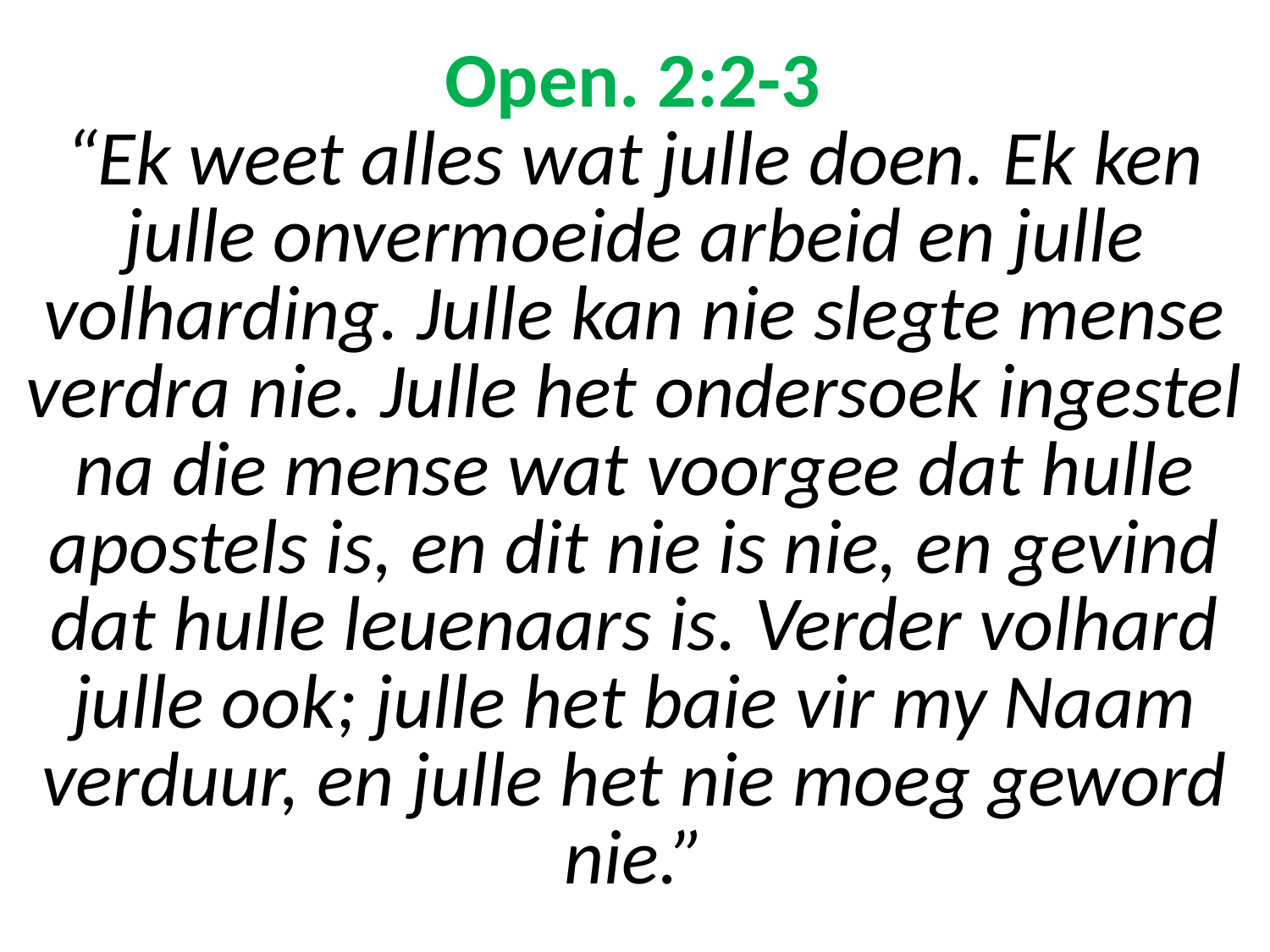

# Open. 2:2-3 “Ek weet alles wat julle doen. Ek ken julle onvermoeide arbeid en julle volharding. Julle kan nie slegte mense verdra nie. Julle het ondersoek ingestel na die mense wat voorgee dat hulle apostels is, en dit nie is nie, en gevind dat hulle leuenaars is. Verder volhard julle ook; julle het baie vir my Naam verduur, en julle het nie moeg geword nie.”